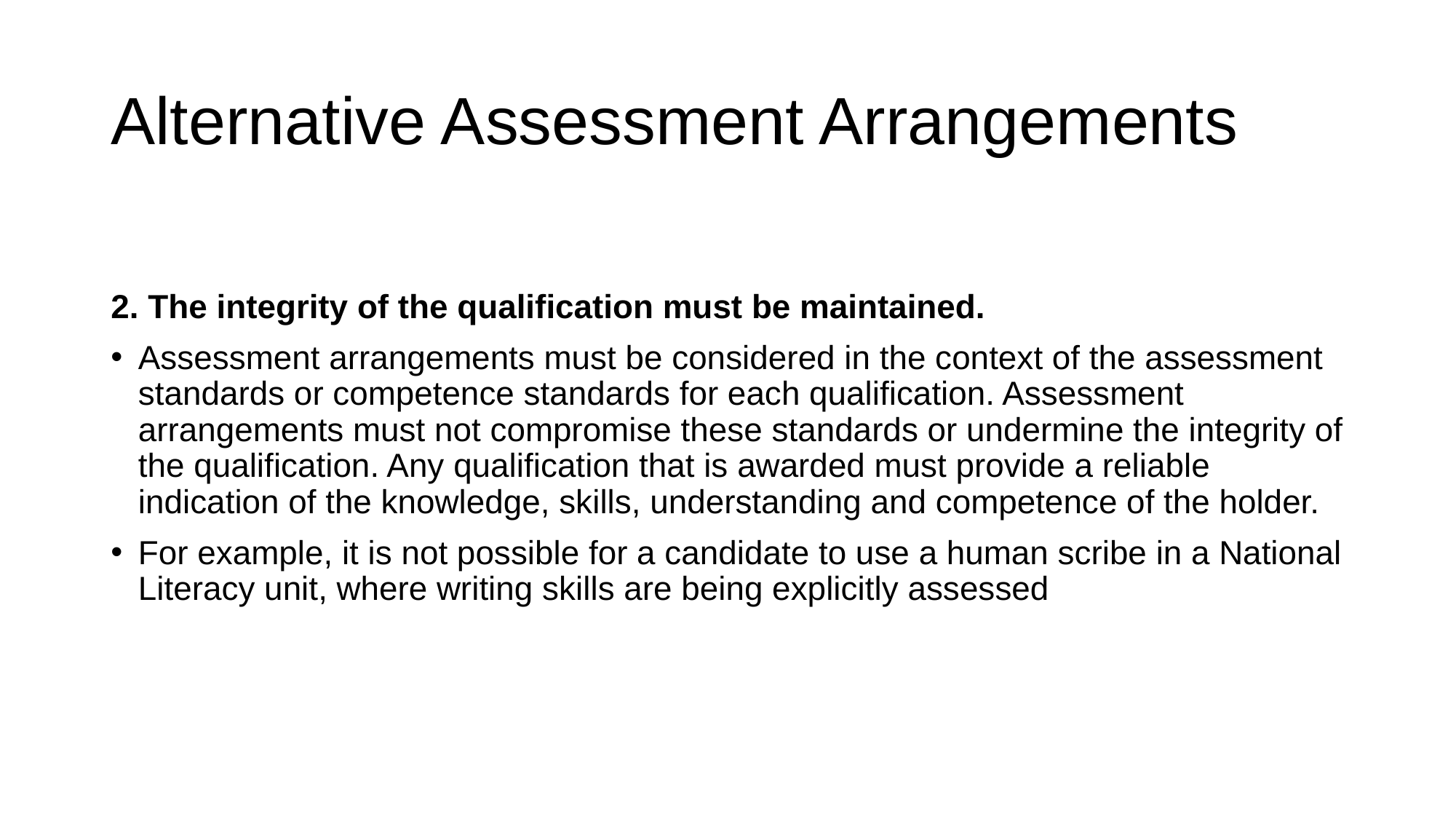

# Alternative Assessment Arrangements

2. The integrity of the qualification must be maintained.
Assessment arrangements must be considered in the context of the assessment standards or competence standards for each qualification. Assessment arrangements must not compromise these standards or undermine the integrity of the qualification. Any qualification that is awarded must provide a reliable indication of the knowledge, skills, understanding and competence of the holder.
For example, it is not possible for a candidate to use a human scribe in a National Literacy unit, where writing skills are being explicitly assessed